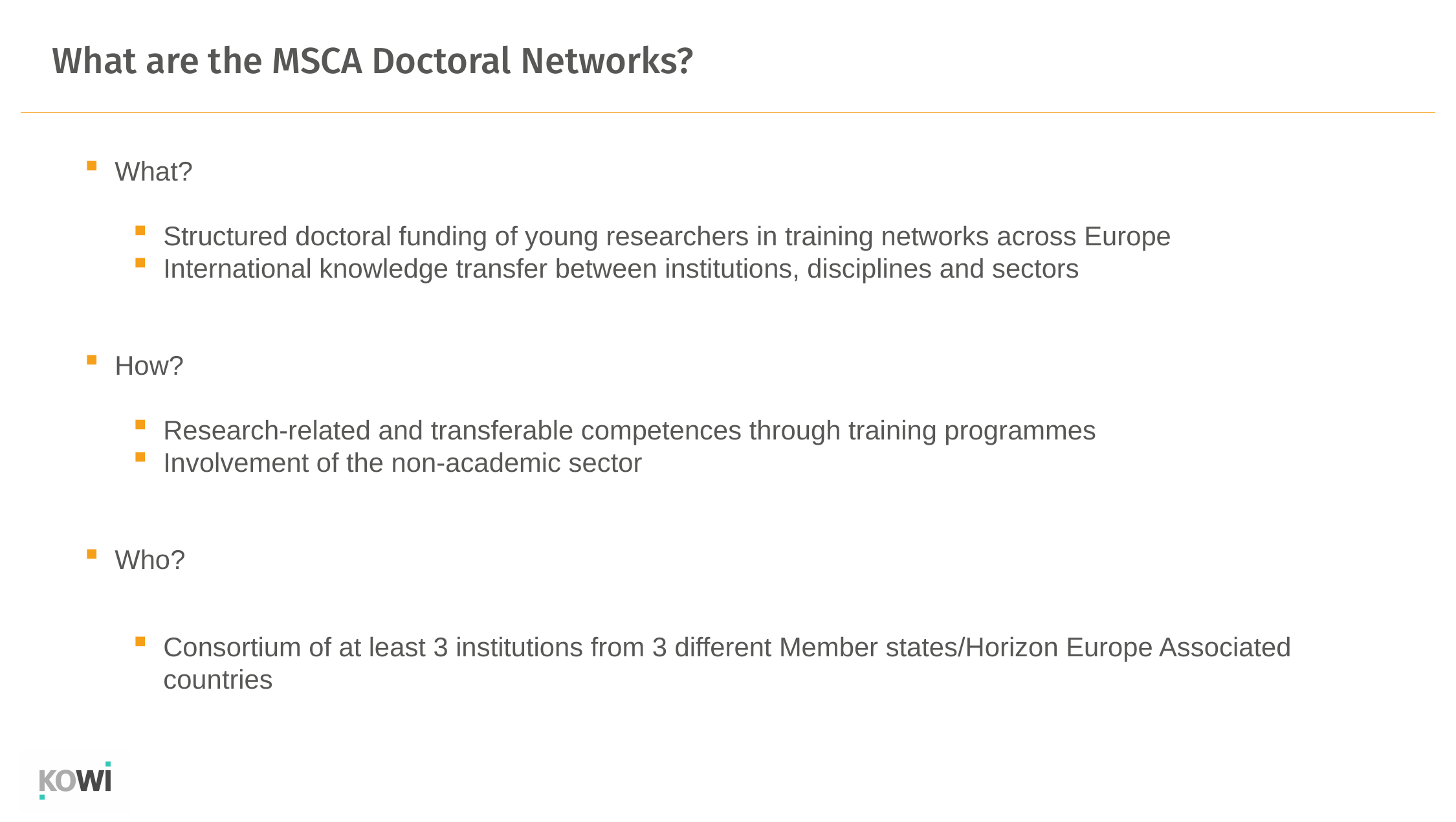

What are the MSCA Doctoral Networks?

What?

Structured doctoral funding of young researchers in training networks across Europe
International knowledge transfer between institutions, disciplines and sectors

How?

Research-related and transferable competences through training programmes
Involvement of the non-academic sector

Who?

Consortium of at least 3 institutions from 3 different Member states/Horizon Europe Associated countries